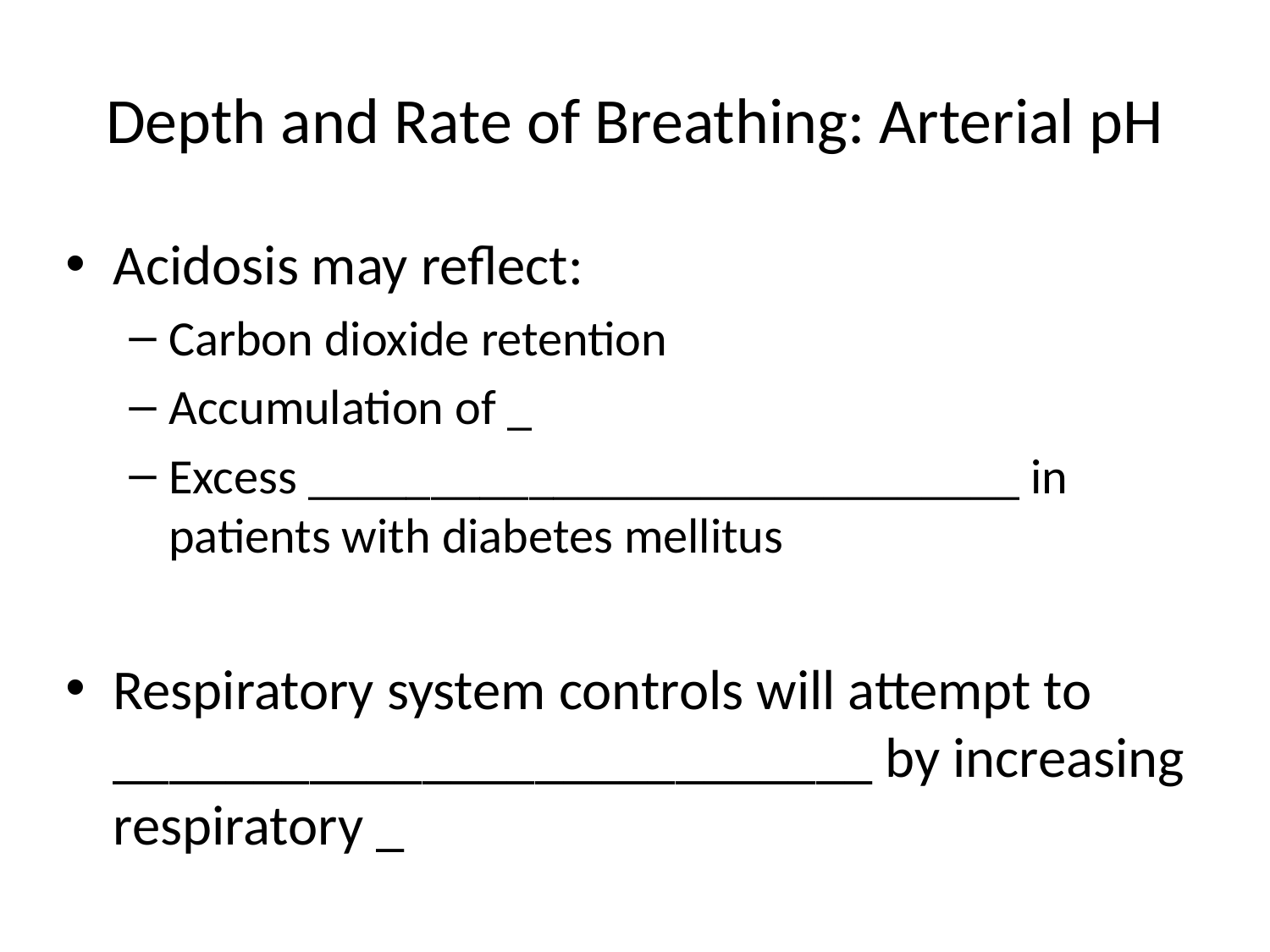

# Depth and Rate of Breathing: Arterial pH
Acidosis may reflect:
Carbon dioxide retention
Accumulation of _
Excess _____________________________ in patients with diabetes mellitus

Respiratory system controls will attempt to ___________________________ by increasing respiratory _